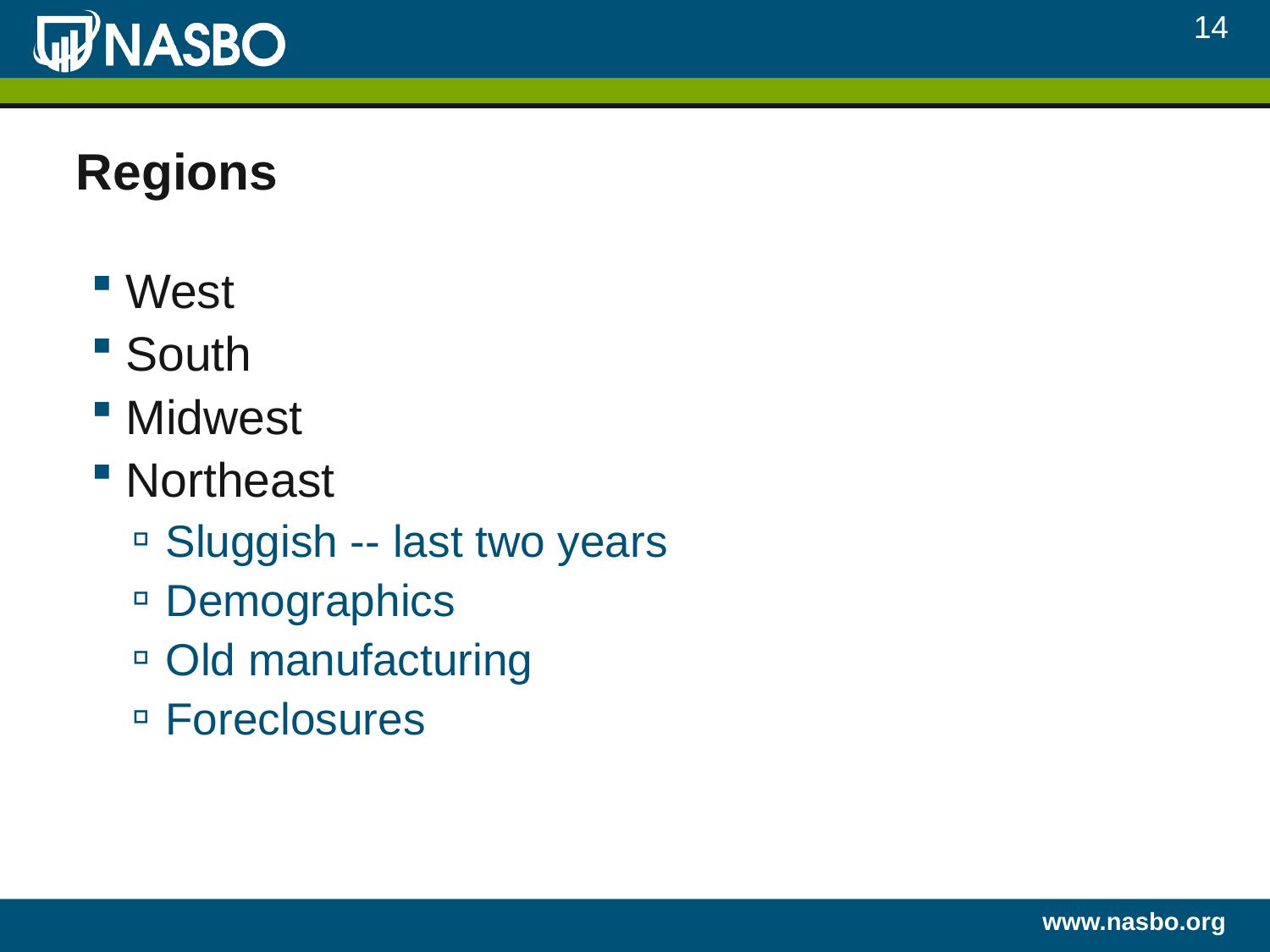

14
# Regions
West
South
Midwest
Northeast
Sluggish -- last two years
Demographics
Old manufacturing
Foreclosures
www.nasbo.org